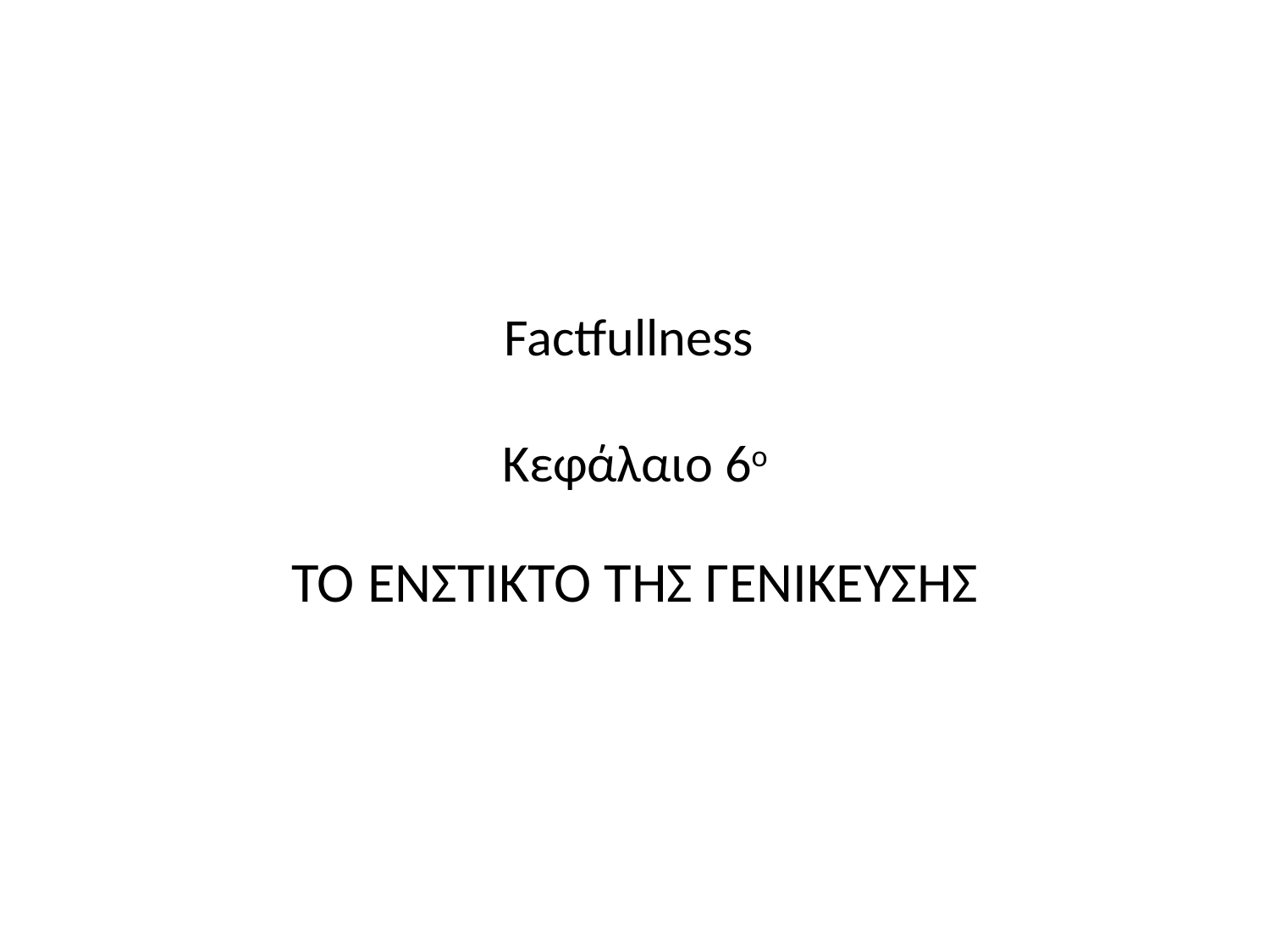

# Factfullness Κεφάλαιο 6ο
ΤΟ ΕΝΣΤΙΚΤΟ ΤΗΣ ΓΕΝΙΚΕΥΣΗΣ